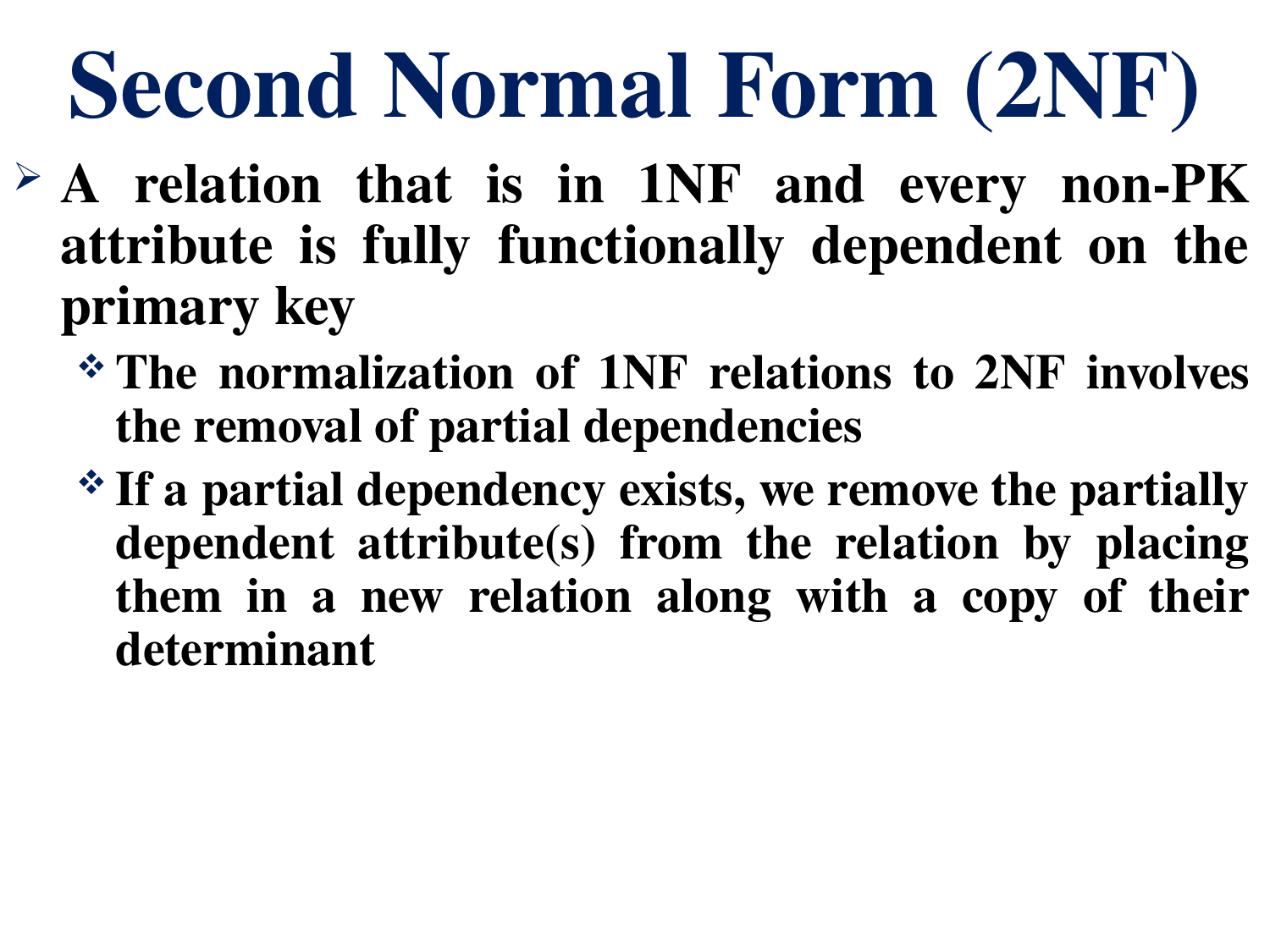

# Second Normal Form (2NF)
A relation that is in 1NF and every non-PK attribute is fully functionally dependent on the primary key
The normalization of 1NF relations to 2NF involves the removal of partial dependencies
If a partial dependency exists, we remove the partially dependent attribute(s) from the relation by placing them in a new relation along with a copy of their determinant